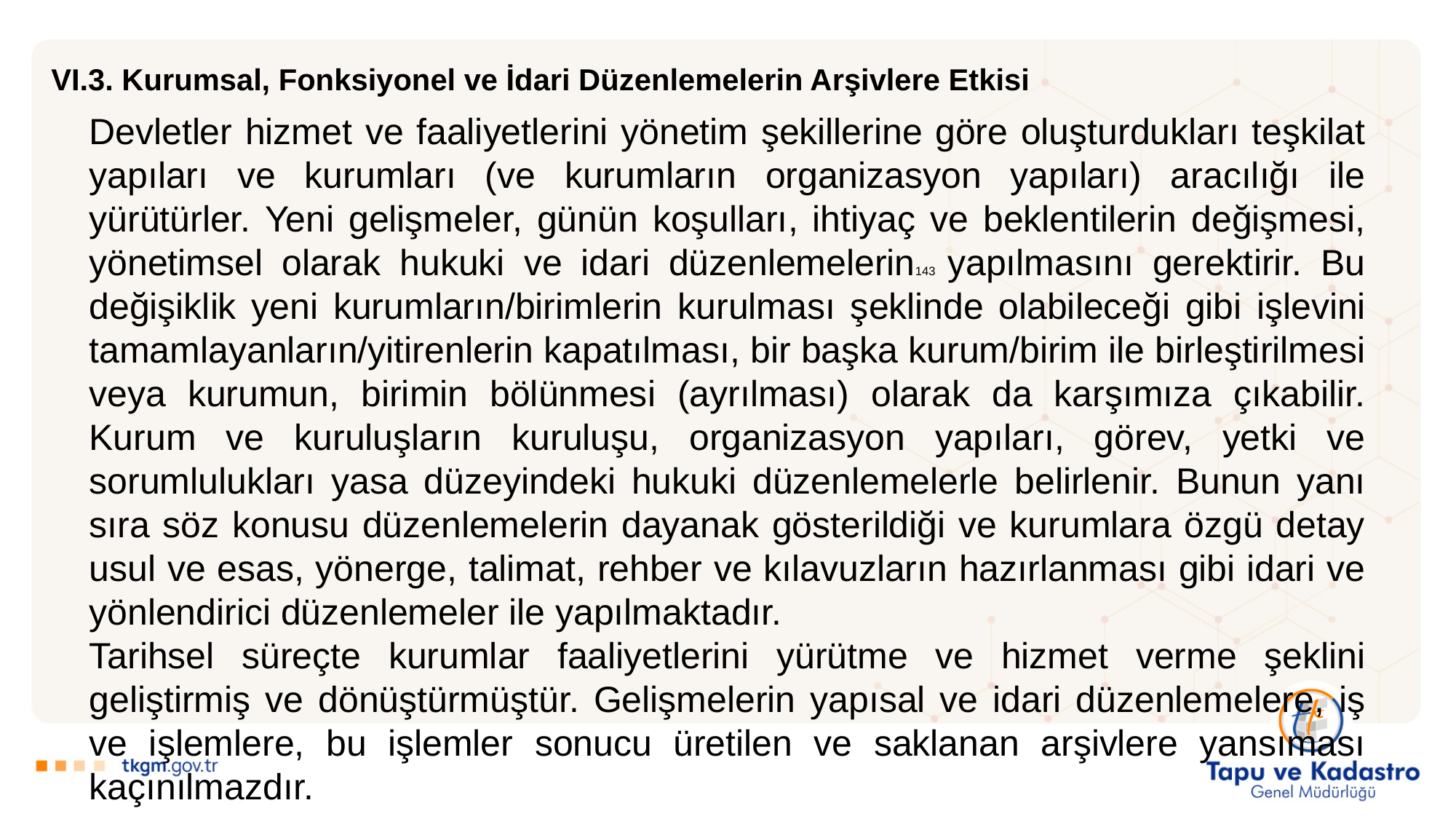

VI.3. Kurumsal, Fonksiyonel ve İdari Düzenlemelerin Arşivlere Etkisi
Devletler hizmet ve faaliyetlerini yönetim şekillerine göre oluşturdukları teşkilat yapıları ve kurumları (ve kurumların organizasyon yapıları) aracılığı ile yürütürler. Yeni gelişmeler, günün koşulları, ihtiyaç ve beklentilerin değişmesi, yönetimsel olarak hukuki ve idari düzenlemelerin143 yapılmasını gerektirir. Bu değişiklik yeni kurumların/birimlerin kurulması şeklinde olabileceği gibi işlevini tamamlayanların/yitirenlerin kapatılması, bir başka kurum/birim ile birleştirilmesi veya kurumun, birimin bölünmesi (ayrılması) olarak da karşımıza çıkabilir. Kurum ve kuruluşların kuruluşu, organizasyon yapıları, görev, yetki ve sorumlulukları yasa düzeyindeki hukuki düzenlemelerle belirlenir. Bunun yanı sıra söz konusu düzenlemelerin dayanak gösterildiği ve kurumlara özgü detay usul ve esas, yönerge, talimat, rehber ve kılavuzların hazırlanması gibi idari ve yönlendirici düzenlemeler ile yapılmaktadır.
Tarihsel süreçte kurumlar faaliyetlerini yürütme ve hizmet verme şeklini geliştirmiş ve dönüştürmüştür. Gelişmelerin yapısal ve idari düzenlemelere, iş ve işlemlere, bu işlemler sonucu üretilen ve saklanan arşivlere yansıması kaçınılmazdır.